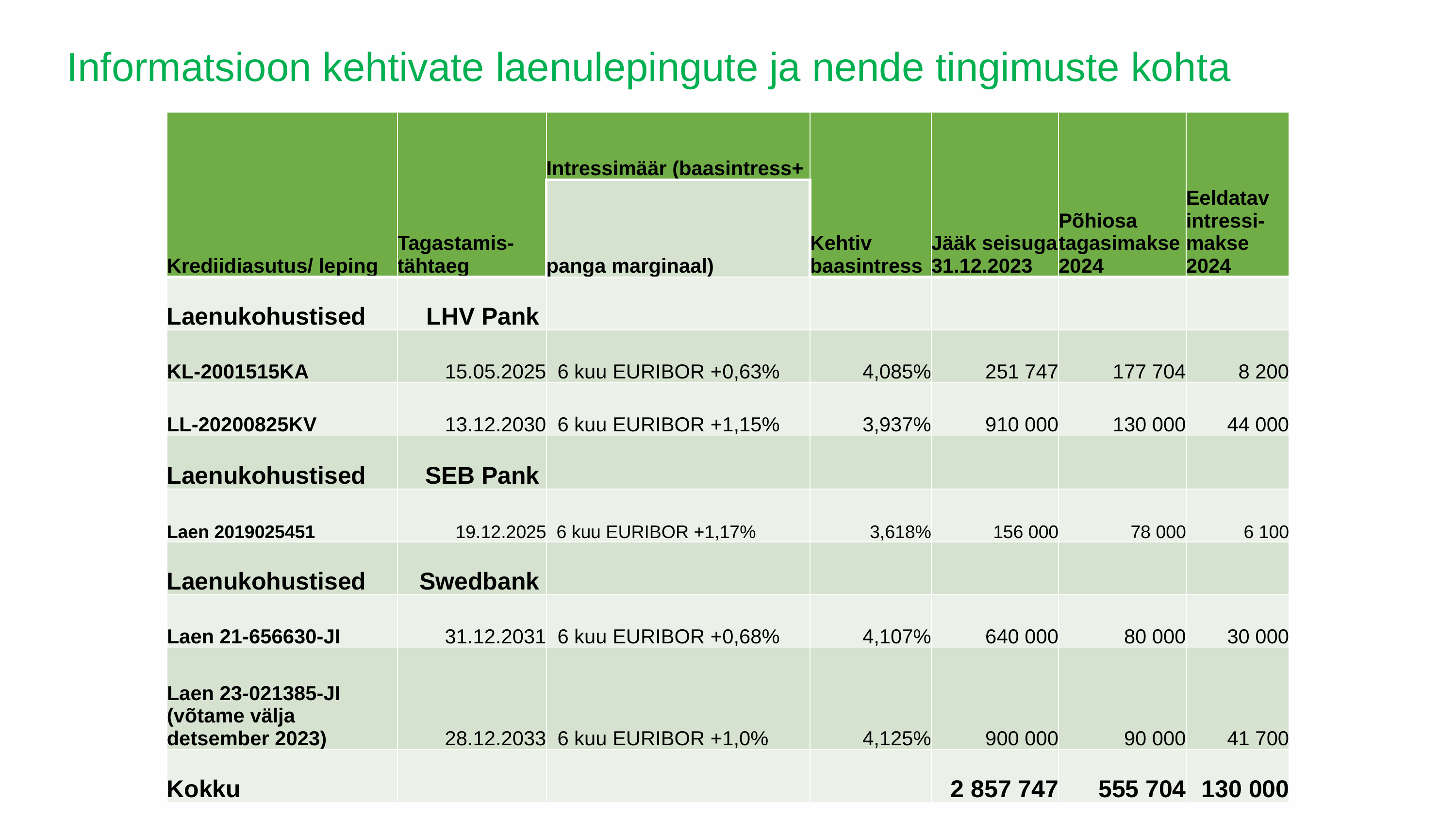

Informatsioon kehtivate laenulepingute ja nende tingimuste kohta
| Krediidiasutus/ leping | Tagastamis-tähtaeg | Intressimäär (baasintress+ | Kehtiv baasintress | Jääk seisuga 31.12.2023 | Põhiosa tagasimakse 2024 | Eeldatav intressi-makse 2024 |
| --- | --- | --- | --- | --- | --- | --- |
|  |  | panga marginaal) |  |  |  |  |
| Laenukohustised | LHV Pank |  |  |  |  |  |
| KL-2001515KA | 15.05.2025 | 6 kuu EURIBOR +0,63% | 4,085% | 251 747 | 177 704 | 8 200 |
| LL-20200825KV | 13.12.2030 | 6 kuu EURIBOR +1,15% | 3,937% | 910 000 | 130 000 | 44 000 |
| Laenukohustised | SEB Pank |  |  |  |  |  |
| Laen 2019025451 | 19.12.2025 | 6 kuu EURIBOR +1,17% | 3,618% | 156 000 | 78 000 | 6 100 |
| Laenukohustised | Swedbank |  |  |  |  |  |
| Laen 21-656630-JI | 31.12.2031 | 6 kuu EURIBOR +0,68% | 4,107% | 640 000 | 80 000 | 30 000 |
| Laen 23-021385-JI (võtame välja detsember 2023) | 28.12.2033 | 6 kuu EURIBOR +1,0% | 4,125% | 900 000 | 90 000 | 41 700 |
| Kokku |  |  |  | 2 857 747 | 555 704 | 130 000 |